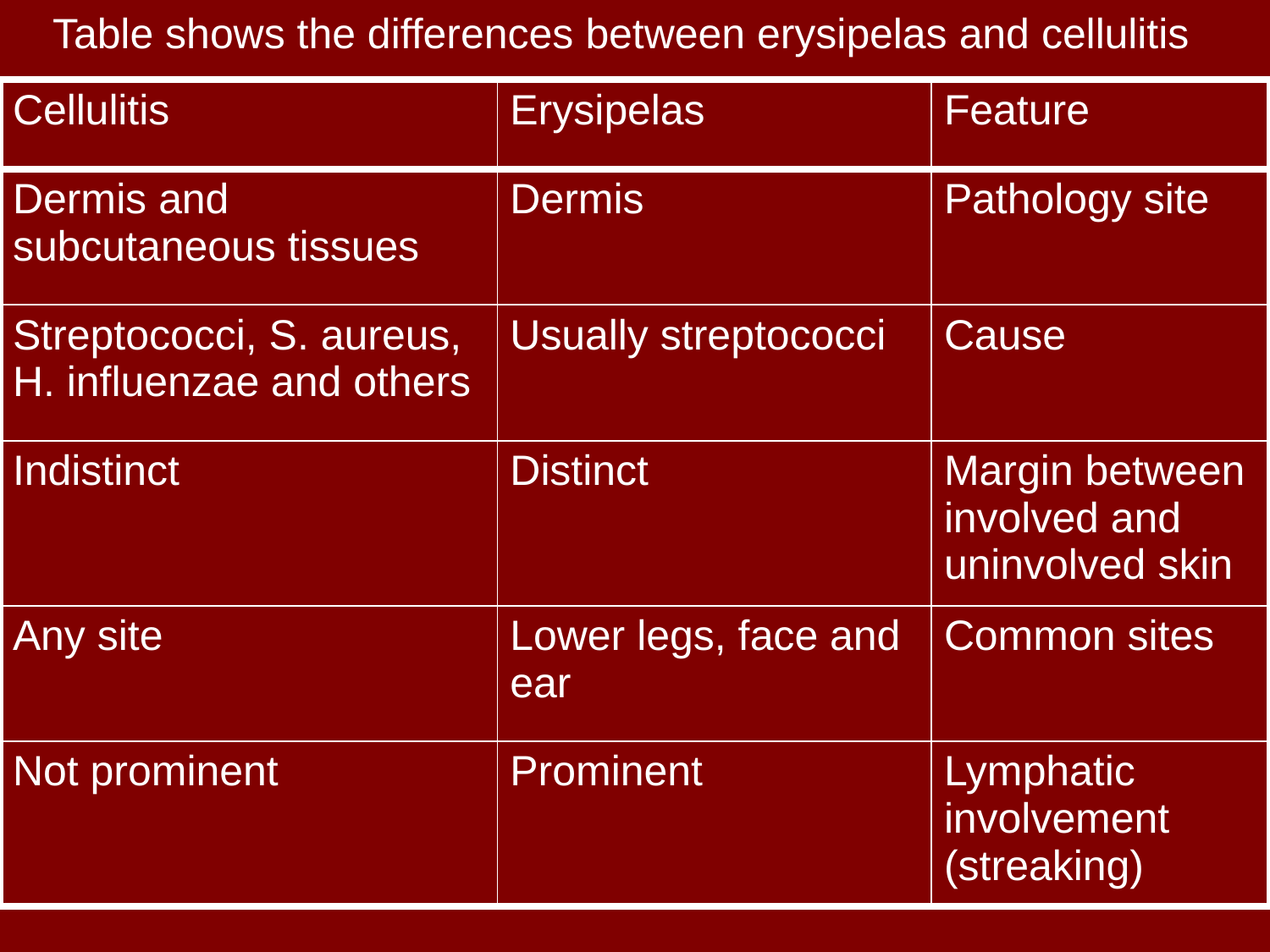

Table shows the differences between erysipelas and cellulitis
| Cellulitis | Erysipelas | Feature |
| --- | --- | --- |
| Dermis and subcutaneous tissues | Dermis | Pathology site |
| Streptococci, S. aureus, H. influenzae and others | Usually streptococci | Cause |
| Indistinct | Distinct | Margin between involved and uninvolved skin |
| Any site | Lower legs, face and ear | Common sites |
| Not prominent | Prominent | Lymphatic involvement (streaking) |